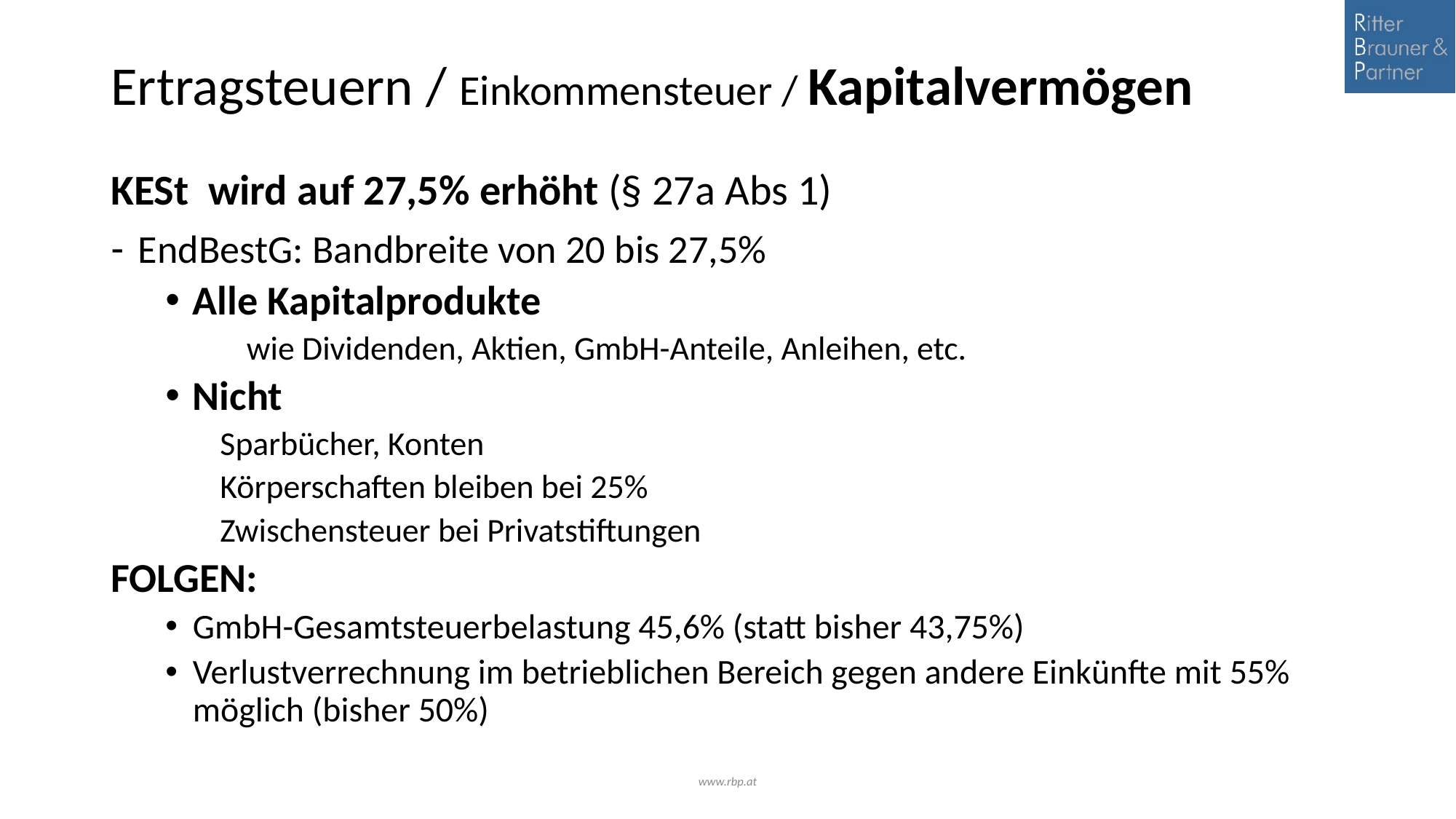

# Ertragsteuern / Einkommensteuer / Kapitalvermögen
KESt  wird auf 27,5% erhöht (§ 27a Abs 1)
EndBestG: Bandbreite von 20 bis 27,5%
Alle Kapitalprodukte
wie Dividenden, Aktien, GmbH-Anteile, Anleihen, etc.
Nicht
Sparbücher, Konten
Körperschaften bleiben bei 25%
Zwischensteuer bei Privatstiftungen
FOLGEN:
GmbH-Gesamtsteuerbelastung 45,6% (statt bisher 43,75%)
Verlustverrechnung im betrieblichen Bereich gegen andere Einkünfte mit 55% möglich (bisher 50%)

www.rbp.at